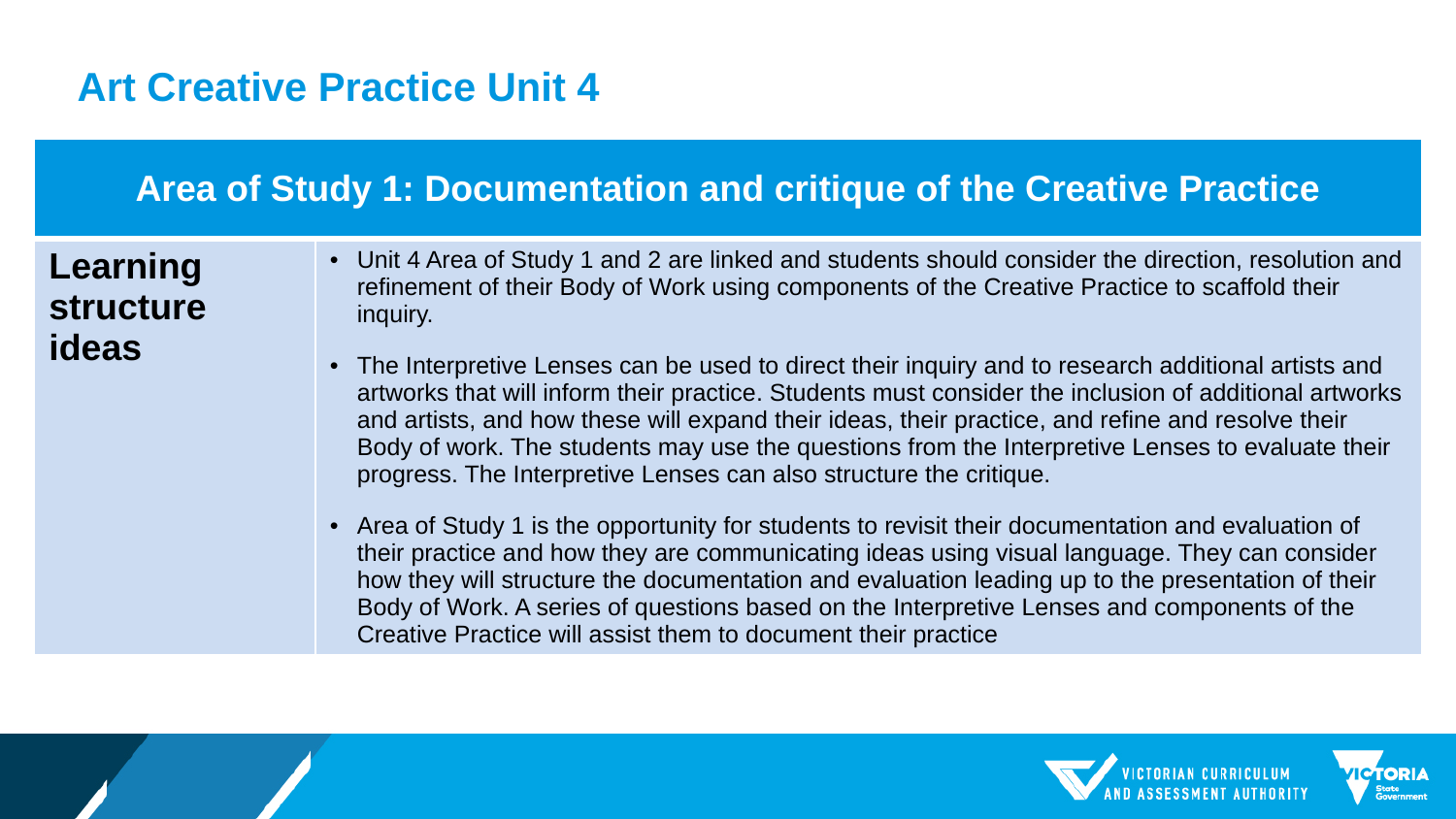

Art Creative Practice Unit 4
| Area of Study 1: Documentation and critique of the Creative Practice |  |
| --- | --- |
| Learning structure ideas | Unit 4 Area of Study 1 and 2 are linked and students should consider the direction, resolution and refinement of their Body of Work using components of the Creative Practice to scaffold their inquiry. The Interpretive Lenses can be used to direct their inquiry and to research additional artists and artworks that will inform their practice. Students must consider the inclusion of additional artworks and artists, and how these will expand their ideas, their practice, and refine and resolve their Body of work. The students may use the questions from the Interpretive Lenses to evaluate their progress. The Interpretive Lenses can also structure the critique. Area of Study 1 is the opportunity for students to revisit their documentation and evaluation of their practice and how they are communicating ideas using visual language. They can consider how they will structure the documentation and evaluation leading up to the presentation of their Body of Work. A series of questions based on the Interpretive Lenses and components of the Creative Practice will assist them to document their practice |